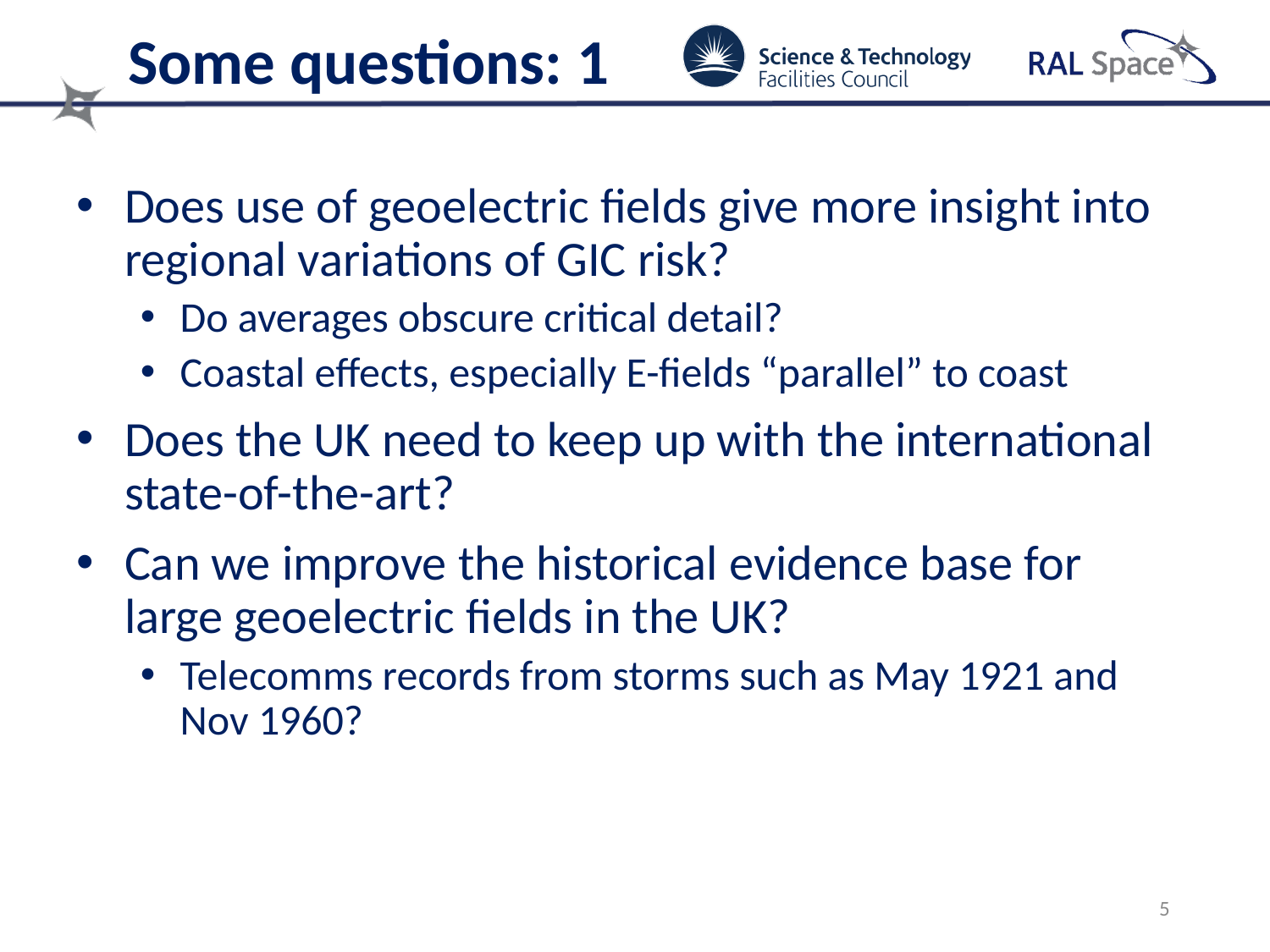

# Some questions: 1
Does use of geoelectric fields give more insight into regional variations of GIC risk?
Do averages obscure critical detail?
Coastal effects, especially E-fields “parallel” to coast
Does the UK need to keep up with the international state-of-the-art?
Can we improve the historical evidence base for large geoelectric fields in the UK?
Telecomms records from storms such as May 1921 and Nov 1960?

5